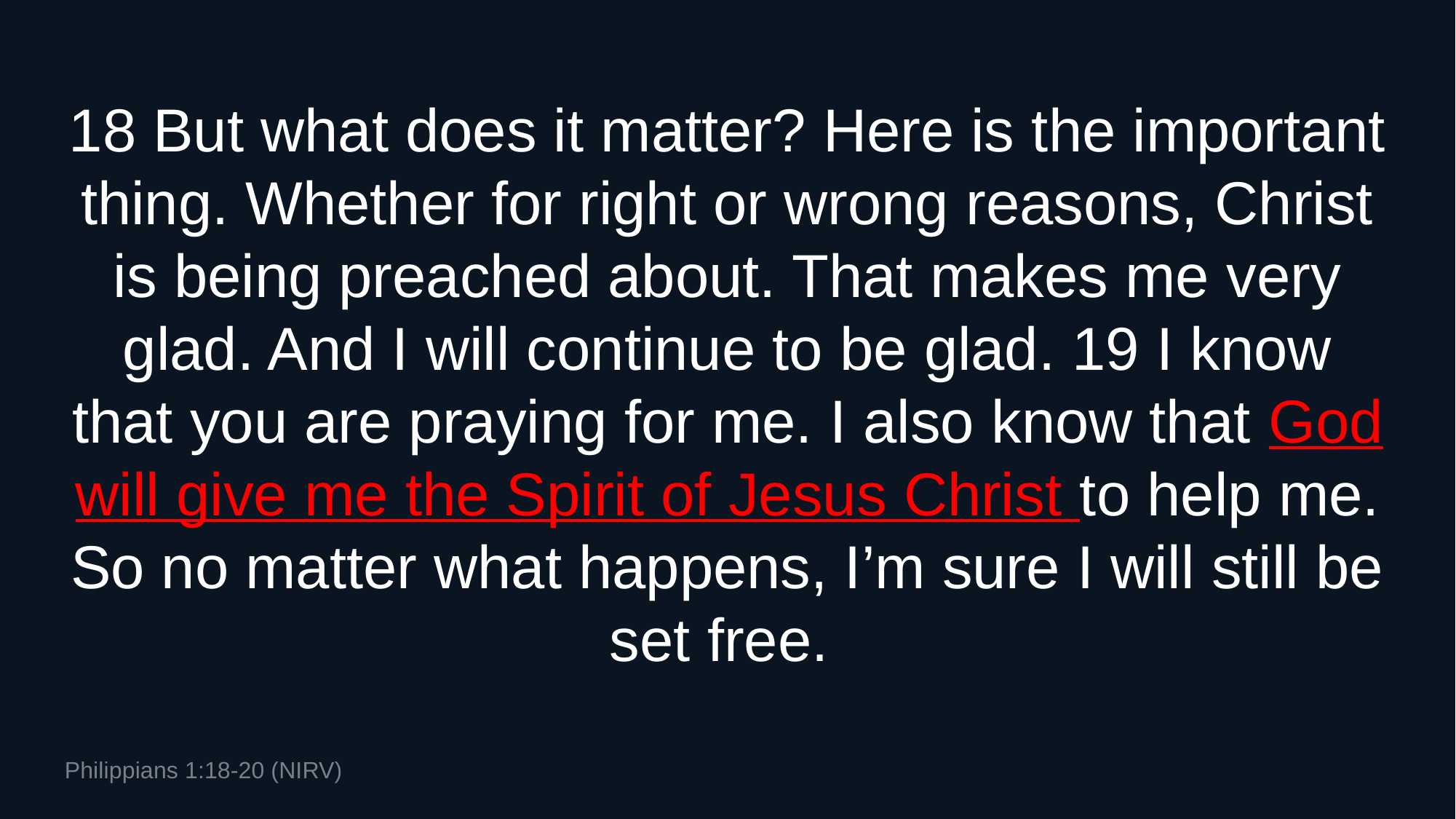

18 But what does it matter? Here is the important thing. Whether for right or wrong reasons, Christ is being preached about. That makes me very glad. And I will continue to be glad. 19 I know that you are praying for me. I also know that God will give me the Spirit of Jesus Christ to help me. So no matter what happens, I’m sure I will still be set free.
# Philippians 1:18-20 (NIRV)